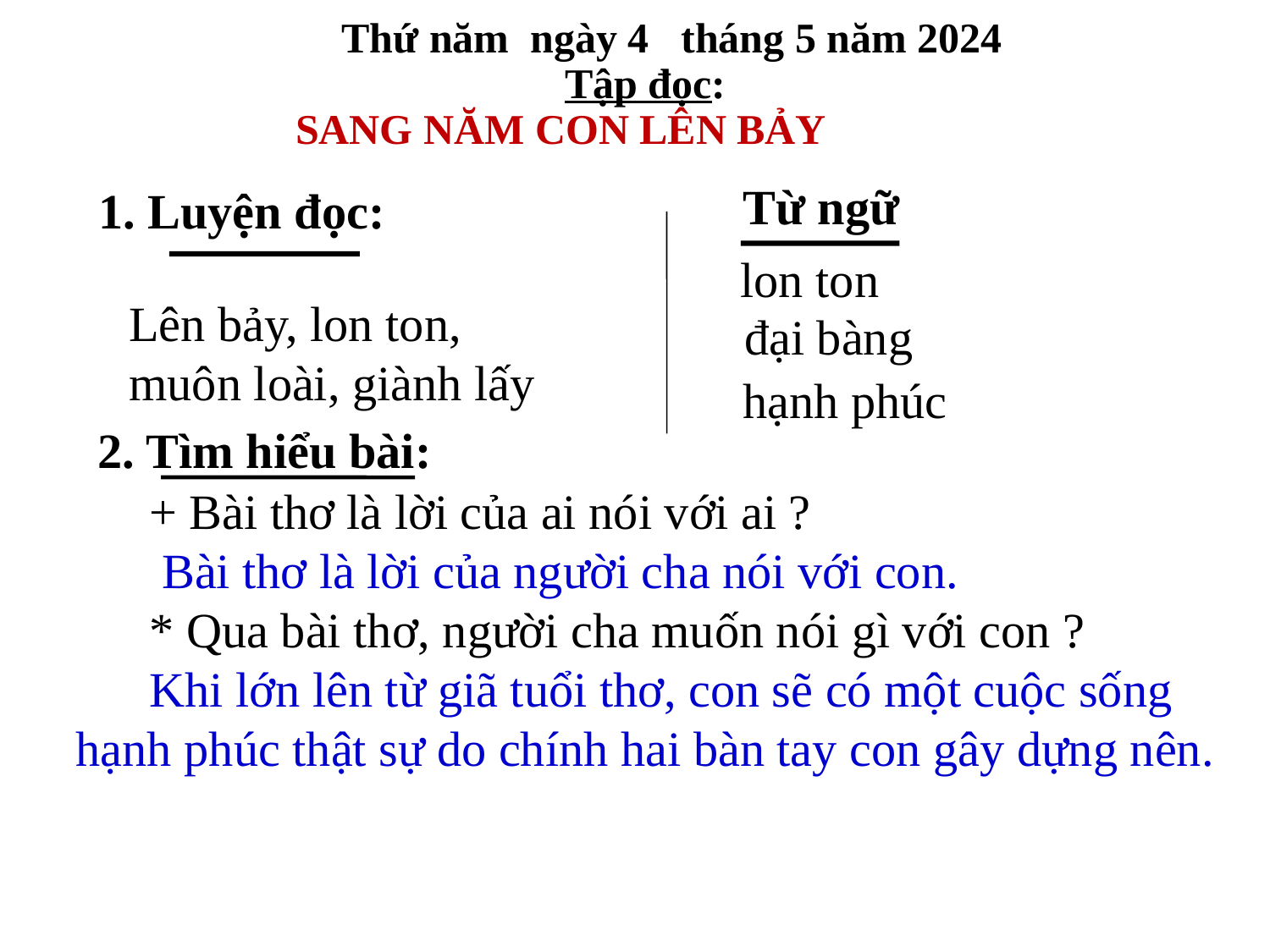

# Thứ năm  ngày 4   tháng 5 năm 2024 Tập đọc: SANG NĂM CON LÊN BẢY

Từ ngữ
  1. Luyện đọc:

lon ton

Lên bảy, lon ton, muôn loài, giành lấy
 đại bàng

hạnh phúc
2. Tìm hiểu bài:

      + Bài thơ là lời của ai nói với ai ?
       Bài thơ là lời của người cha nói với con.
      * Qua bài thơ, người cha muốn nói gì với con ?
      Khi lớn lên từ giã tuổi thơ, con sẽ có một cuộc sống hạnh phúc thật sự do chính hai bàn tay con gây dựng nên.